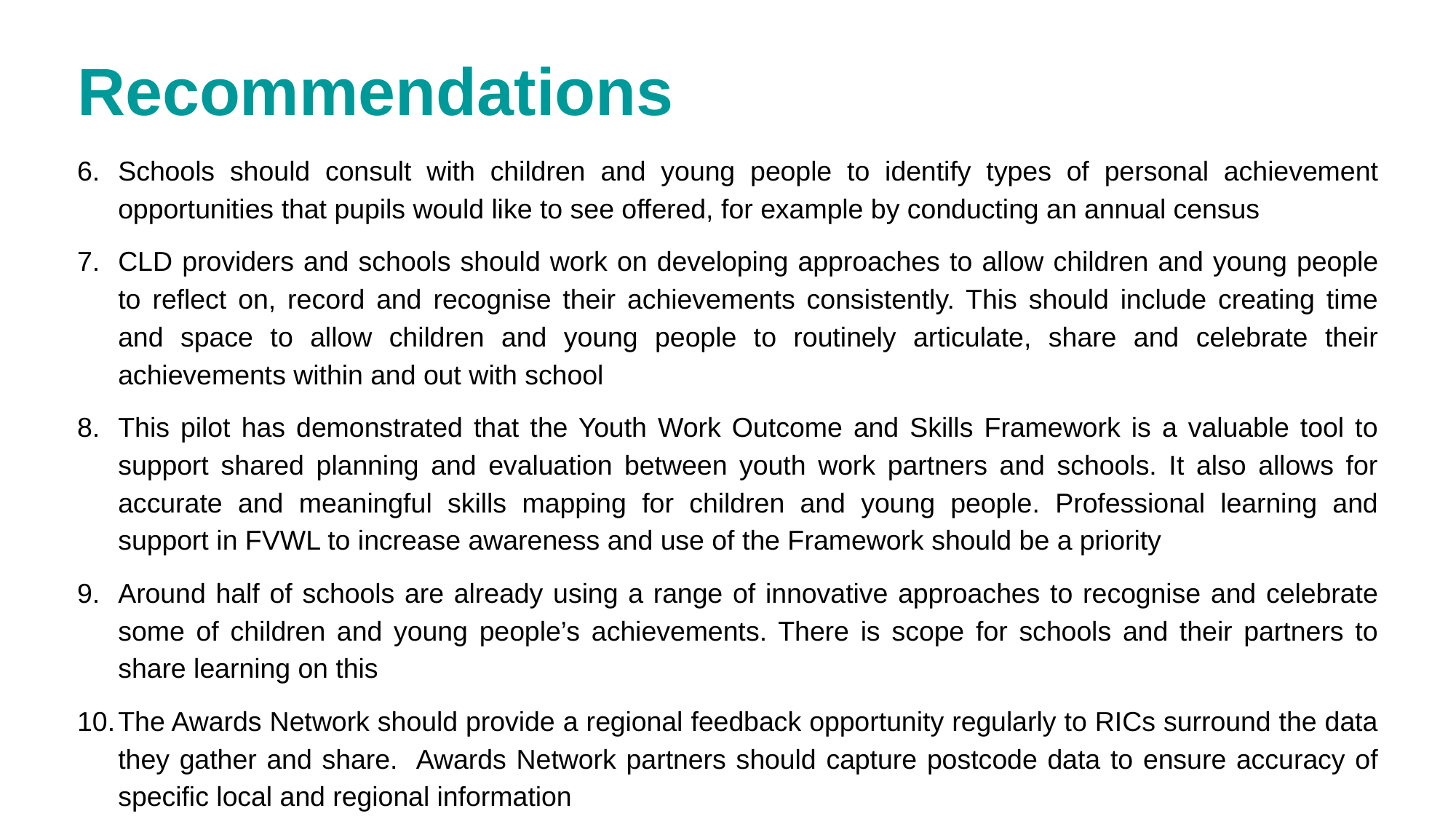

# Recommendations
Schools should consult with children and young people to identify types of personal achievement opportunities that pupils would like to see offered, for example by conducting an annual census
CLD providers and schools should work on developing approaches to allow children and young people to reflect on, record and recognise their achievements consistently. This should include creating time and space to allow children and young people to routinely articulate, share and celebrate their achievements within and out with school
This pilot has demonstrated that the Youth Work Outcome and Skills Framework is a valuable tool to support shared planning and evaluation between youth work partners and schools. It also allows for accurate and meaningful skills mapping for children and young people. Professional learning and support in FVWL to increase awareness and use of the Framework should be a priority
Around half of schools are already using a range of innovative approaches to recognise and celebrate some of children and young people’s achievements. There is scope for schools and their partners to share learning on this
The Awards Network should provide a regional feedback opportunity regularly to RICs surround the data they gather and share.  Awards Network partners should capture postcode data to ensure accuracy of specific local and regional information